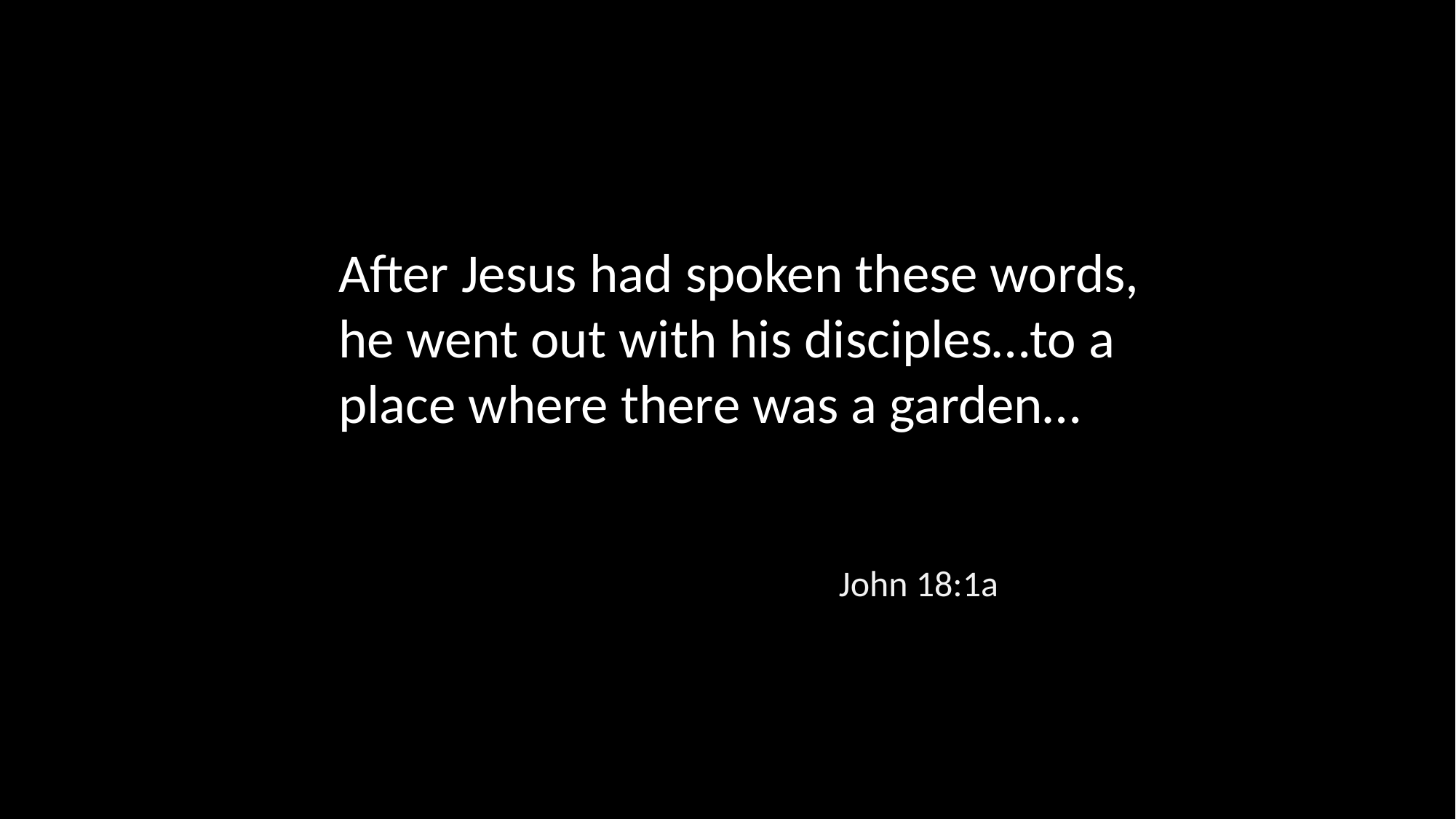

After Jesus had spoken these words, he went out with his disciples…to a place where there was a garden…
John 18:1a